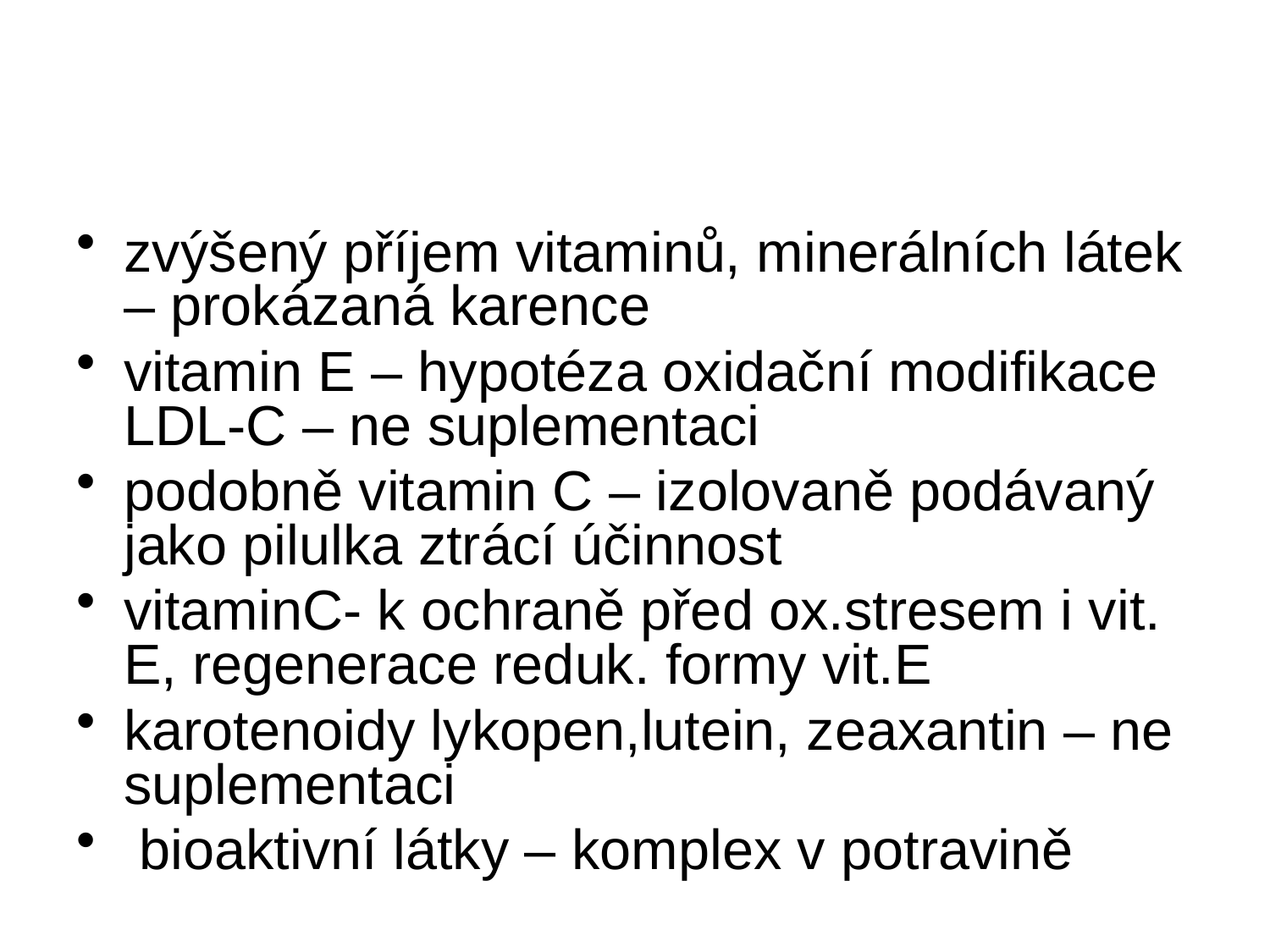

#
zvýšený příjem vitaminů, minerálních látek – prokázaná karence
vitamin E – hypotéza oxidační modifikace LDL-C – ne suplementaci
podobně vitamin C – izolovaně podávaný jako pilulka ztrácí účinnost
vitaminC- k ochraně před ox.stresem i vit. E, regenerace reduk. formy vit.E
karotenoidy lykopen,lutein, zeaxantin – ne suplementaci
 bioaktivní látky – komplex v potravině